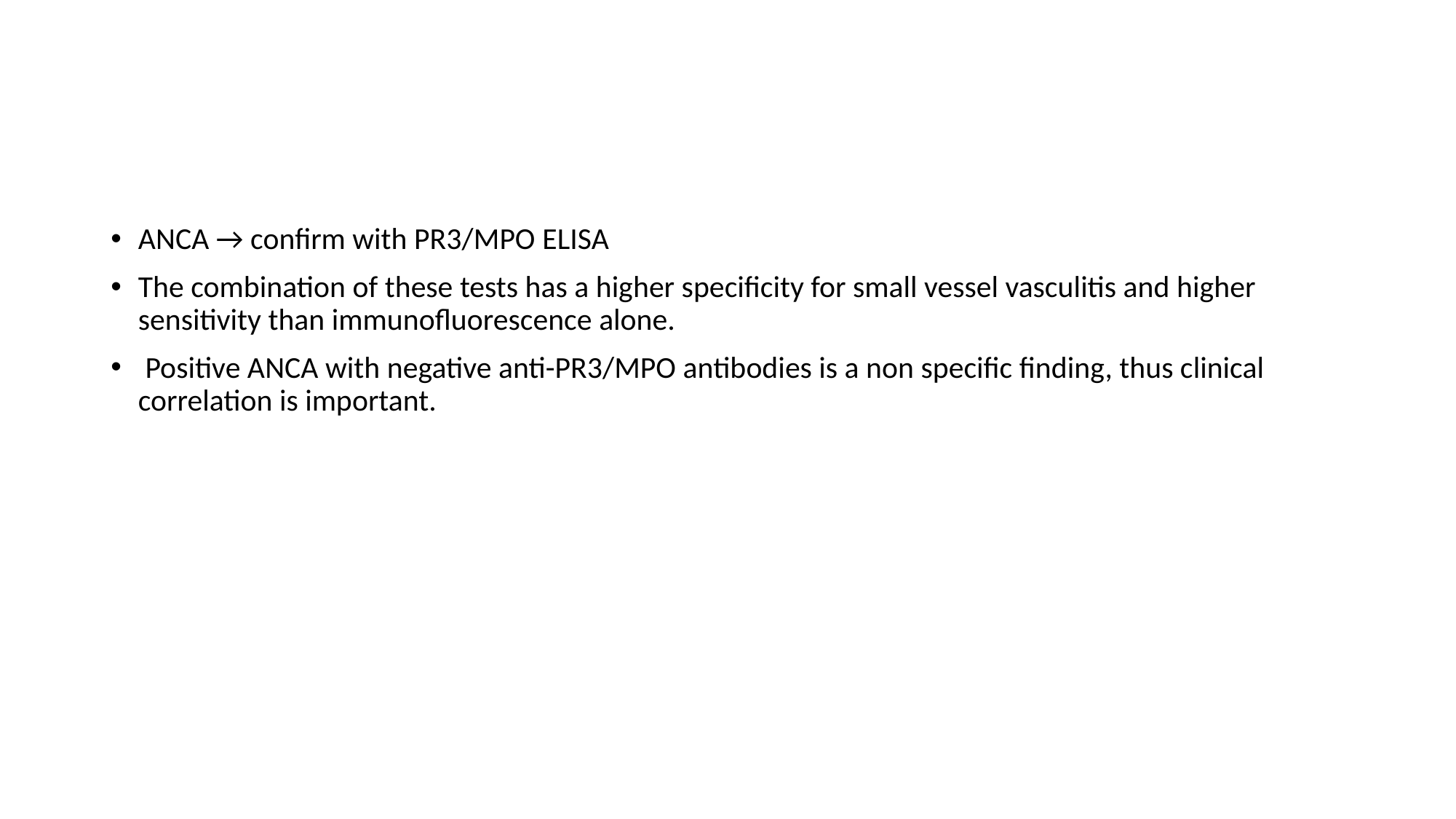

#
ANCA → confirm with PR3/MPO ELISA
The combination of these tests has a higher specificity for small vessel vasculitis and higher sensitivity than immunofluorescence alone.
 Positive ANCA with negative anti-PR3/MPO antibodies is a non specific finding, thus clinical correlation is important.